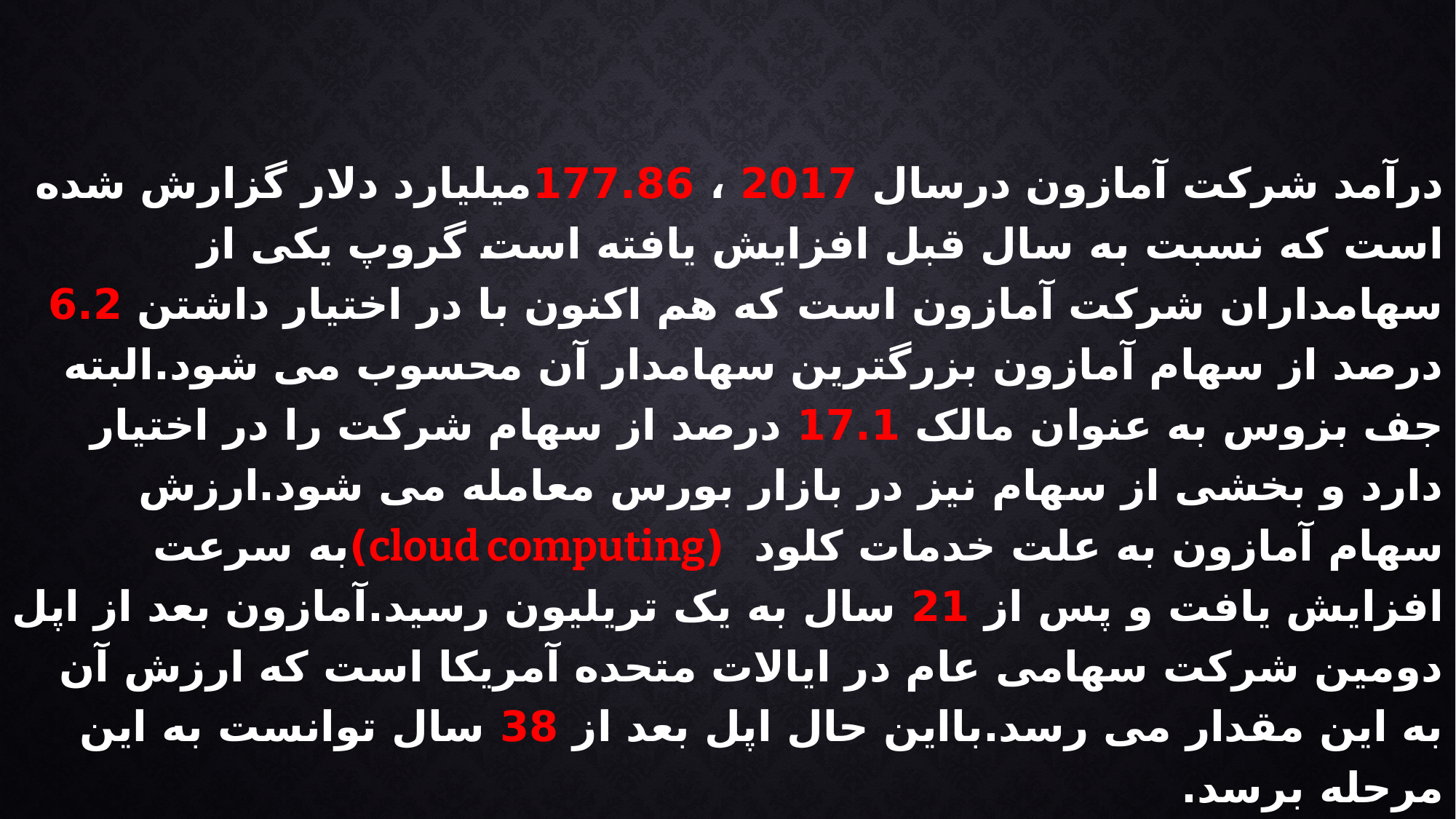

درآمد شرکت آمازون درسال 2017 ، 177.86میلیارد دلار گزارش شده است که نسبت به سال قبل افزایش یافته است گروپ یکی از سهامداران شرکت آمازون است که هم اکنون با در اختیار داشتن 6.2 درصد از سهام آمازون بزرگترین سهامدار آن محسوب می شود.البته جف بزوس به عنوان مالک 17.1 درصد از سهام شرکت را در اختیار دارد و بخشی از سهام نیز در بازار بورس معامله می شود.ارزش سهام آمازون به علت خدمات کلود  (cloud computing)به سرعت افزایش یافت و پس از 21 سال به یک تریلیون رسید.آمازون بعد از اپل دومین شرکت سهامی عام در ایالات متحده آمریکا است که ارزش آن به این مقدار می رسد.بااین حال اپل بعد از 38 سال توانست به این مرحله برسد.